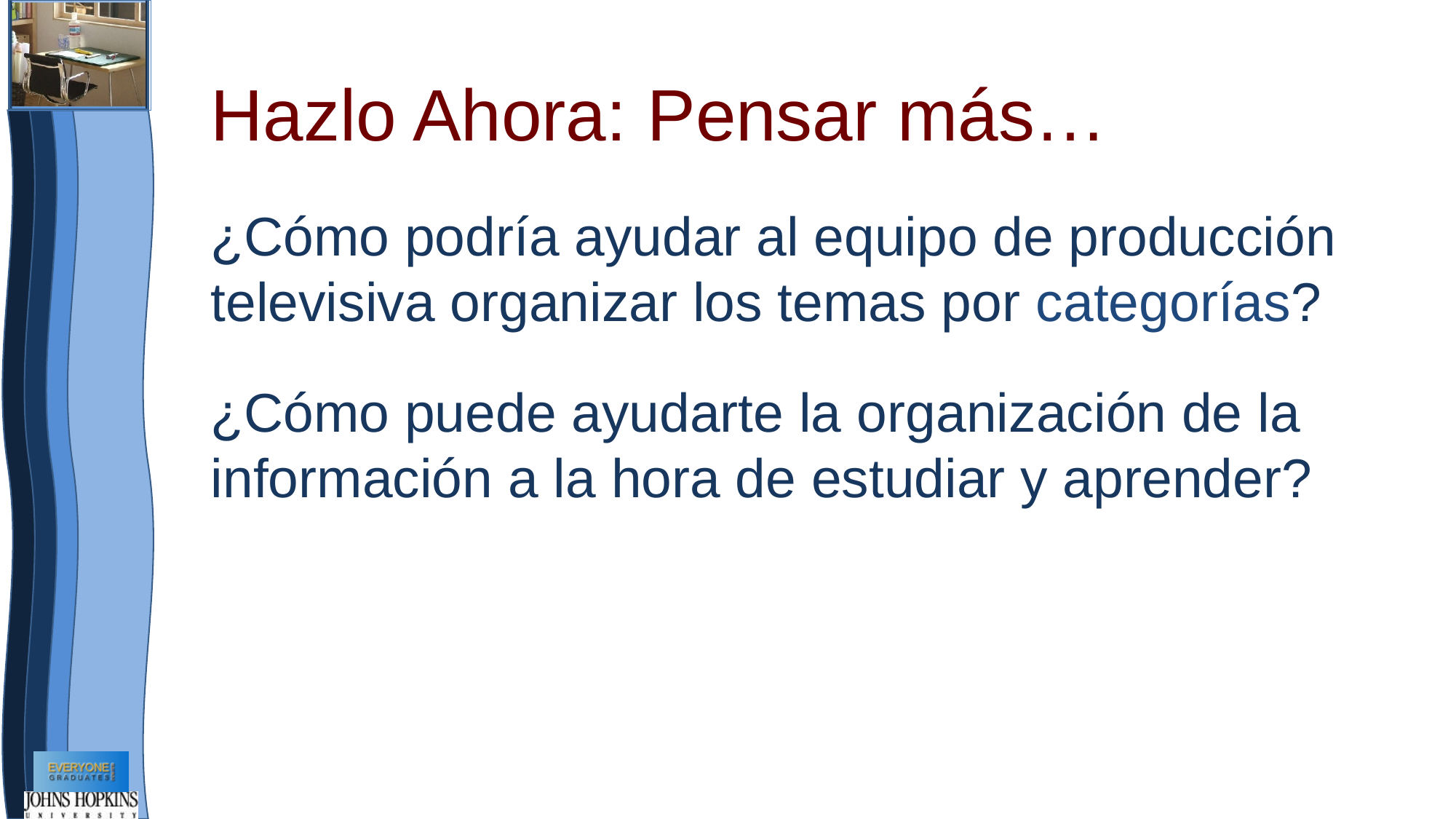

Hazlo Ahora: Pensar más…
¿Cómo podría ayudar al equipo de producción televisiva organizar los temas por categorías?
¿Cómo puede ayudarte la organización de la información a la hora de estudiar y aprender?